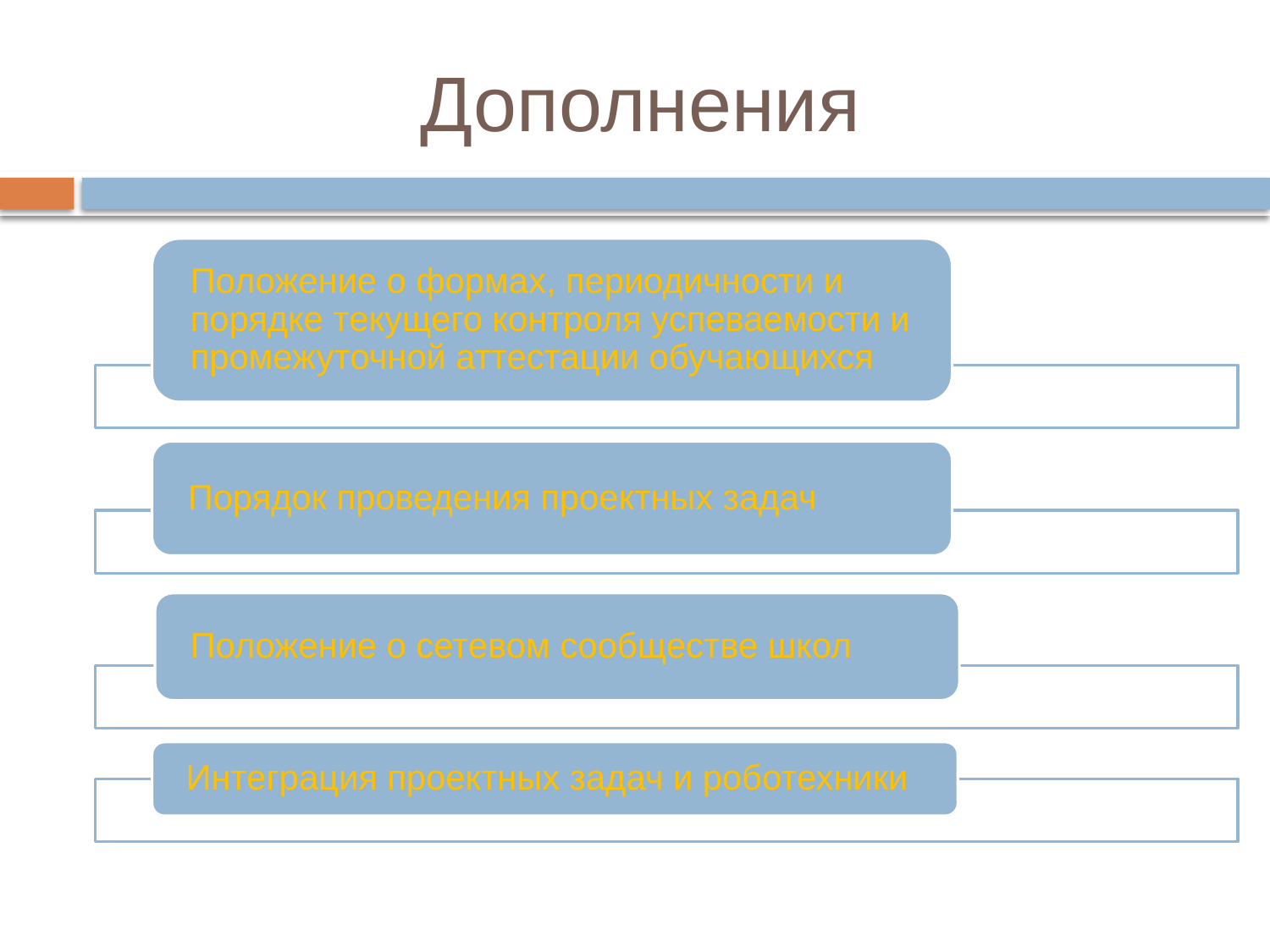

# Дополнения
Положение о формах, периодичности и порядке текущего контроля успеваемости и промежуточной аттестации обучающихся
Порядок проведения проектных задач
Положение о сетевом сообществе школ
Интеграция проектных задач и роботехники